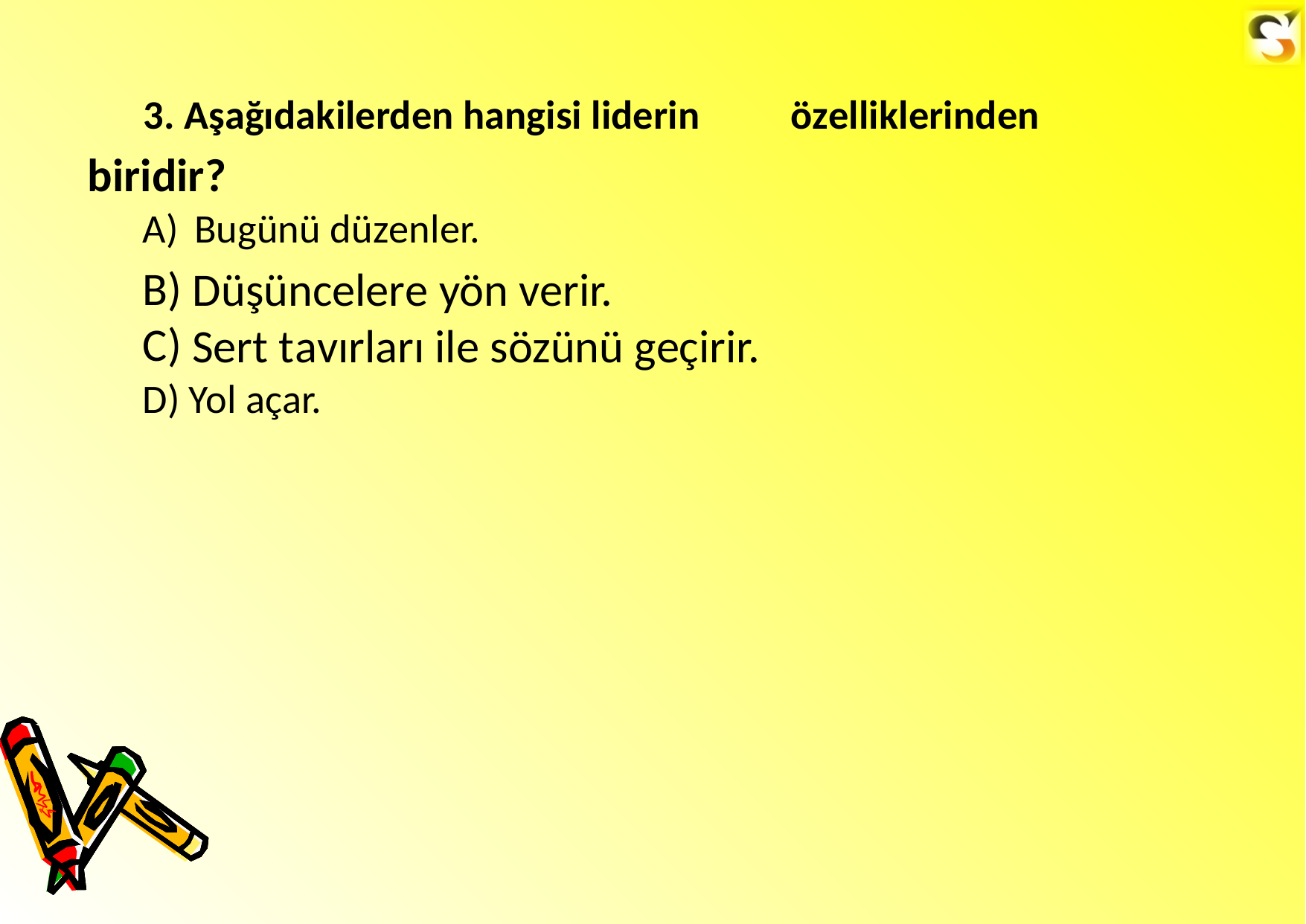

3. Aşağıdakilerden hangisi liderin
biridir?
özelliklerinden
A)
B) C)
Bugünü düzenler.
Düşüncelere yön verir.
Sert tavırları ile sözünü geçirir.
D) Yol açar.